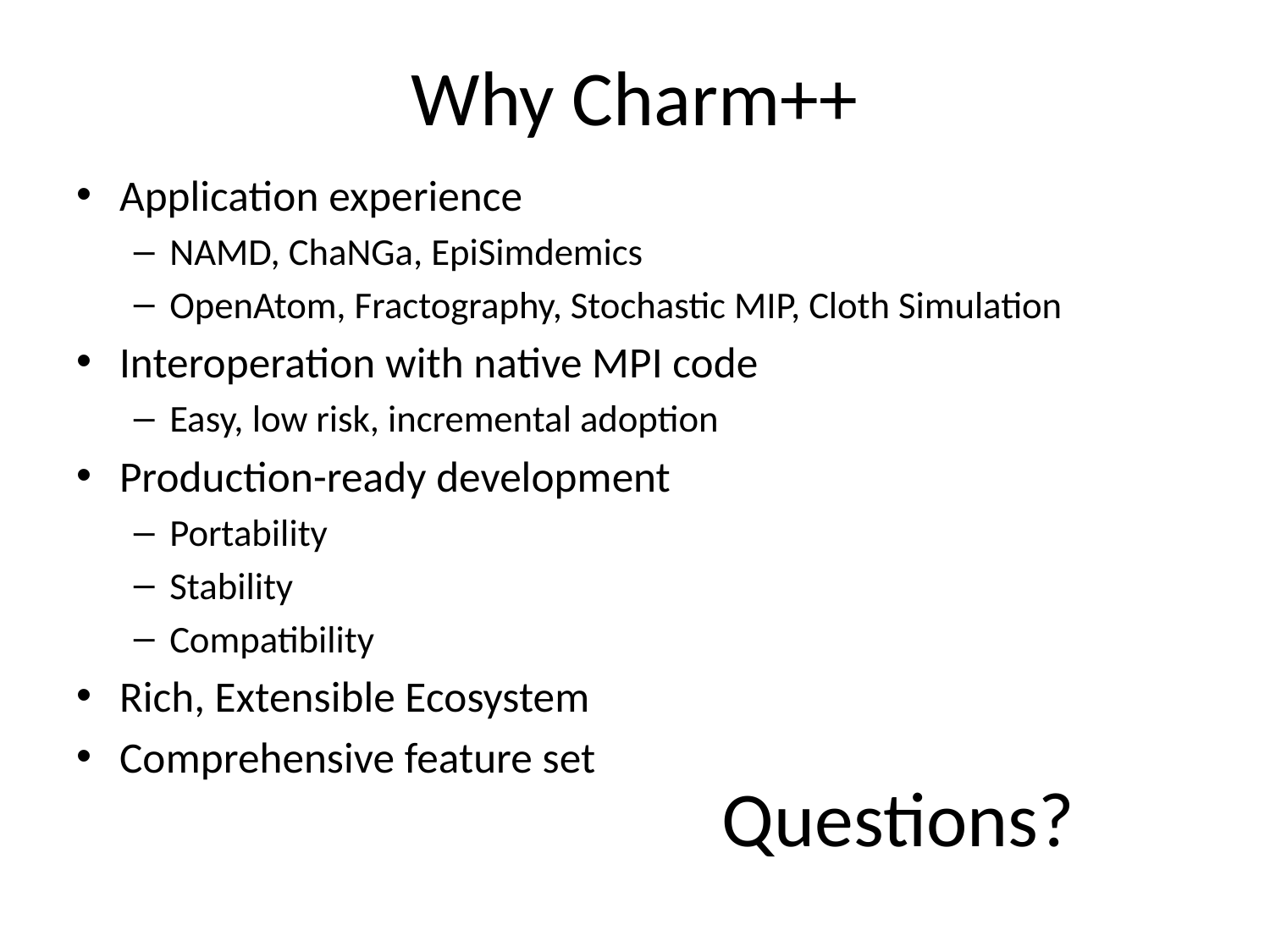

# Why Charm++
Application experience
NAMD, ChaNGa, EpiSimdemics
OpenAtom, Fractography, Stochastic MIP, Cloth Simulation
Interoperation with native MPI code
Easy, low risk, incremental adoption
Production-ready development
Portability
Stability
Compatibility
Rich, Extensible Ecosystem
Comprehensive feature set
Questions?